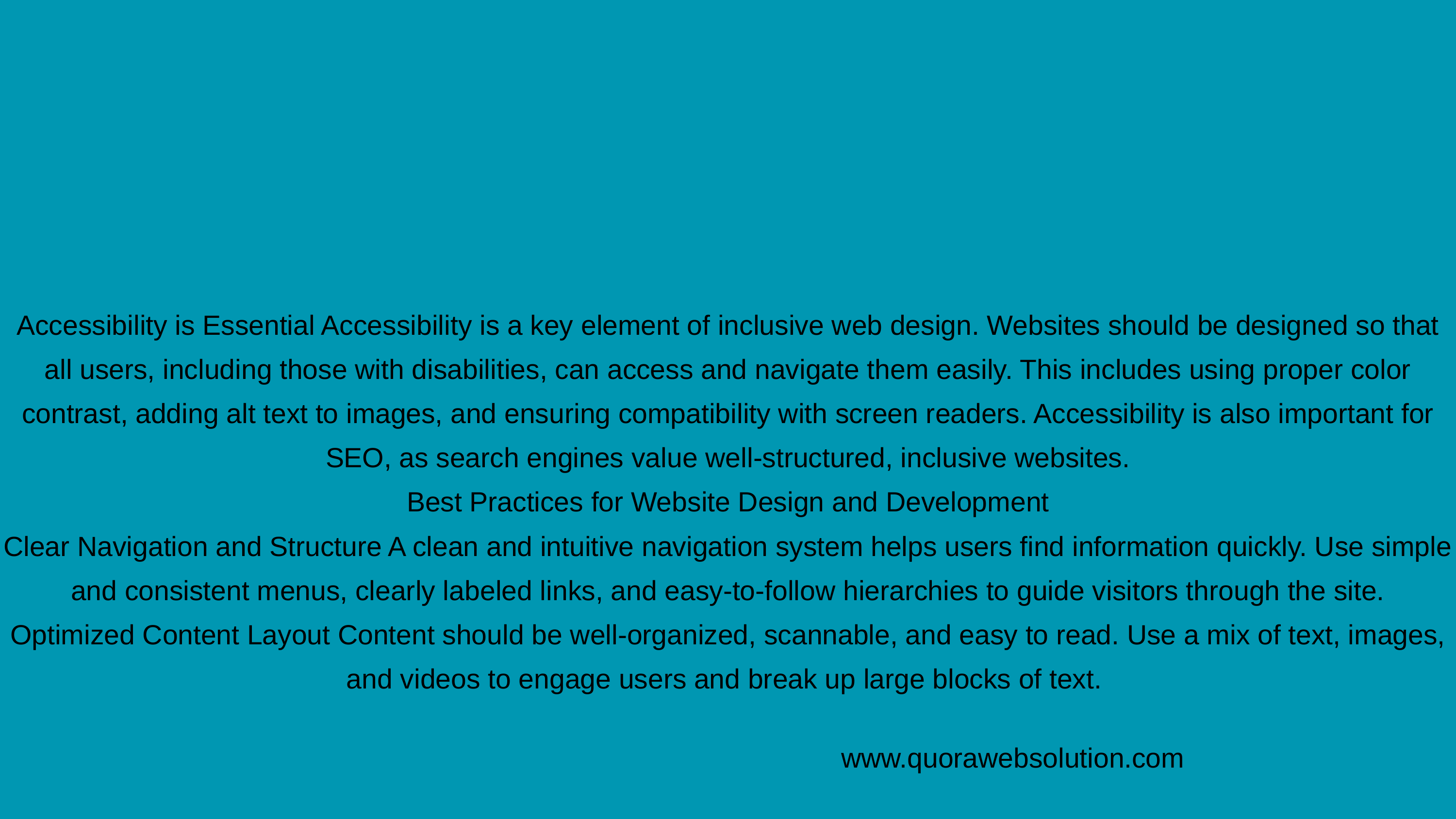

Accessibility is Essential Accessibility is a key element of inclusive web design. Websites should be designed so that all users, including those with disabilities, can access and navigate them easily. This includes using proper color contrast, adding alt text to images, and ensuring compatibility with screen readers. Accessibility is also important for SEO, as search engines value well-structured, inclusive websites.
Best Practices for Website Design and Development
Clear Navigation and Structure A clean and intuitive navigation system helps users find information quickly. Use simple and consistent menus, clearly labeled links, and easy-to-follow hierarchies to guide visitors through the site.
Optimized Content Layout Content should be well-organized, scannable, and easy to read. Use a mix of text, images, and videos to engage users and break up large blocks of text.
www.quorawebsolution.com